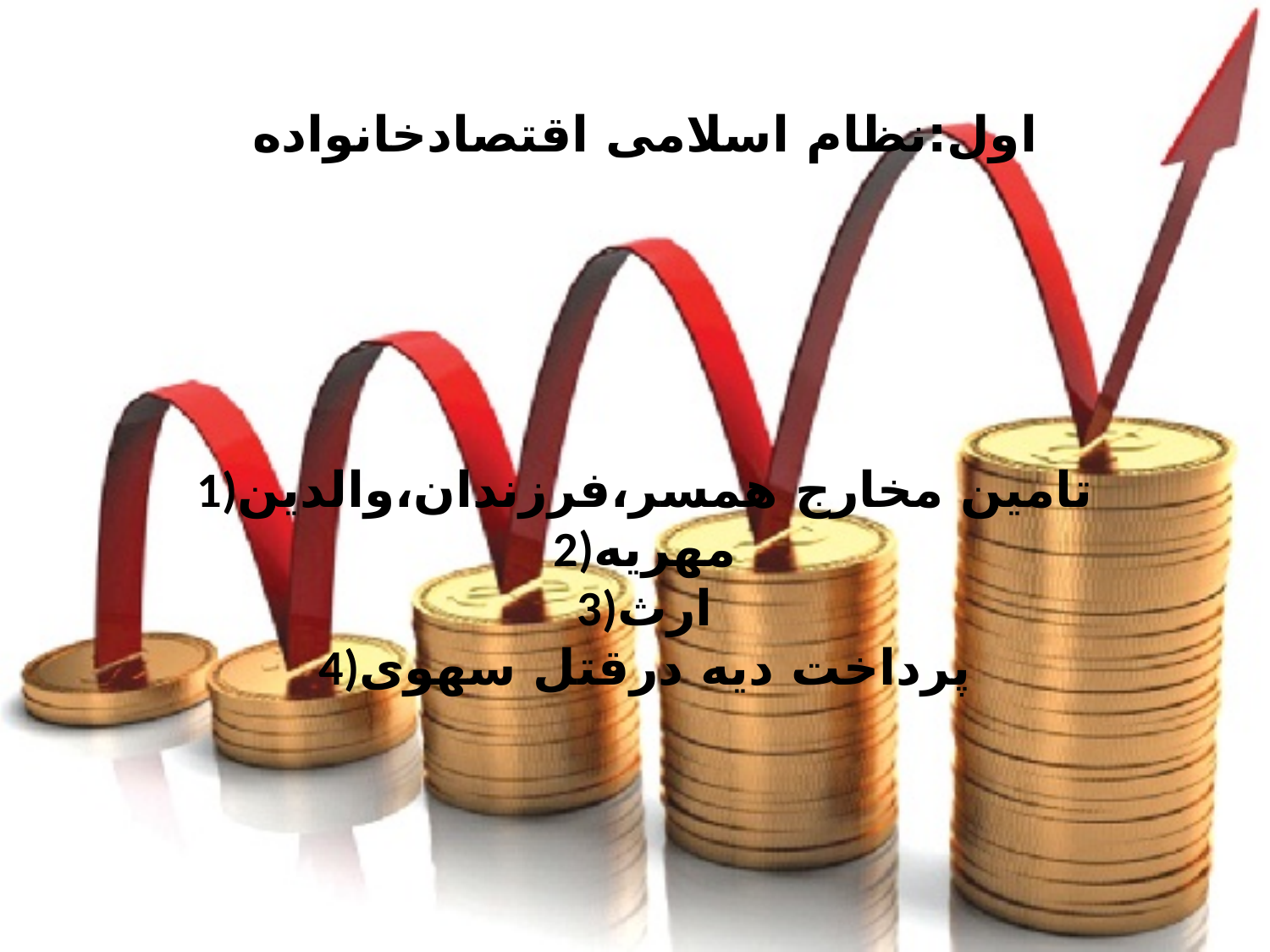

اول:نظام اسلامی اقتصادخانواده

1)تامین مخارج همسر،فرزندان،والدین
2)مهریه
3)ارث
4)پرداخت دیه درقتل سهوی